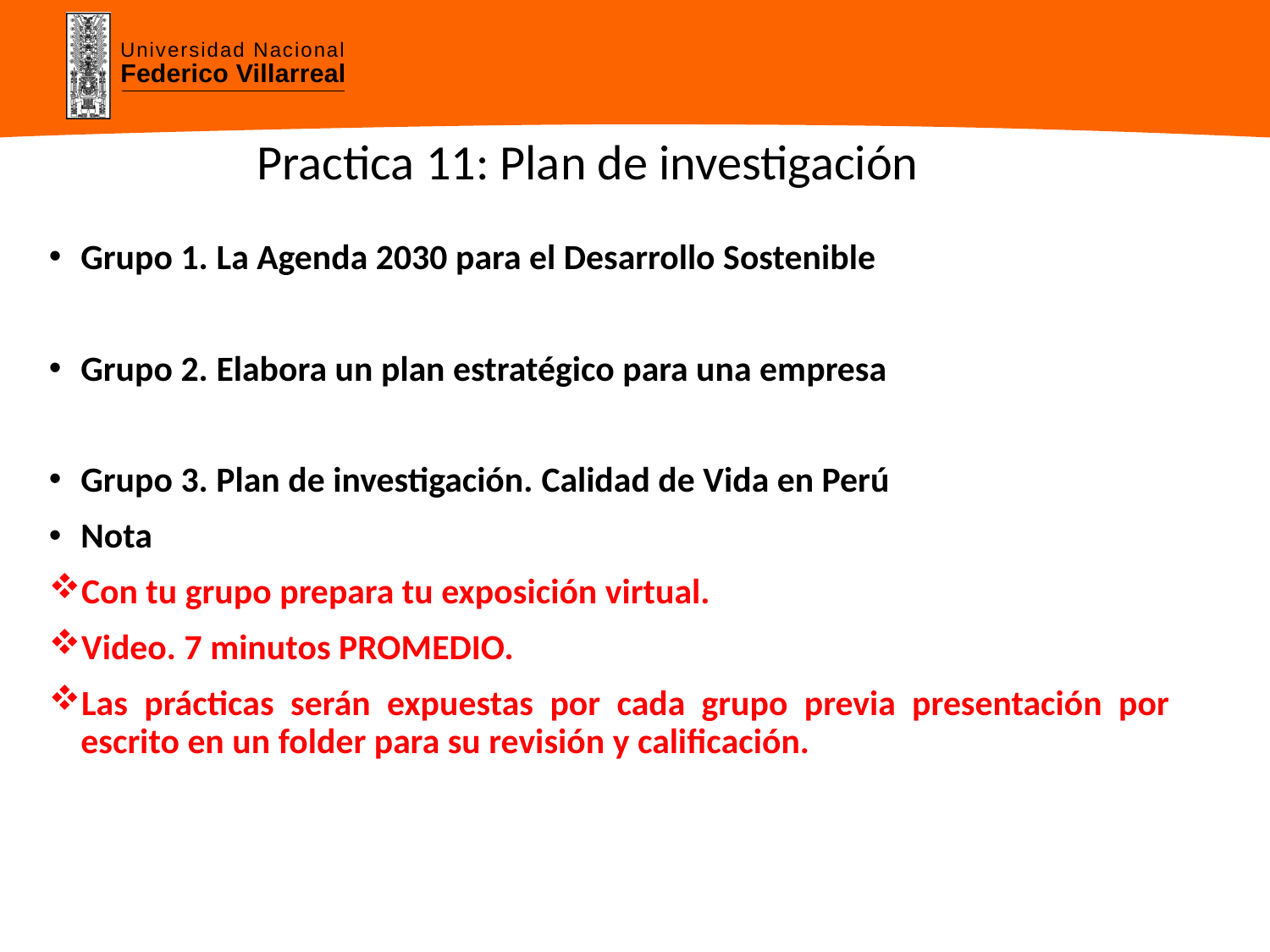

# Practica 11: Plan de investigación
Grupo 1. La Agenda 2030 para el Desarrollo Sostenible

Grupo 2. Elabora un plan estratégico para una empresa

Grupo 3. Plan de investigación. Calidad de Vida en Perú
Nota
Con tu grupo prepara tu exposición virtual.
Video. 7 minutos PROMEDIO.
Las prácticas serán expuestas por cada grupo previa presentación por escrito en un folder para su revisión y calificación.